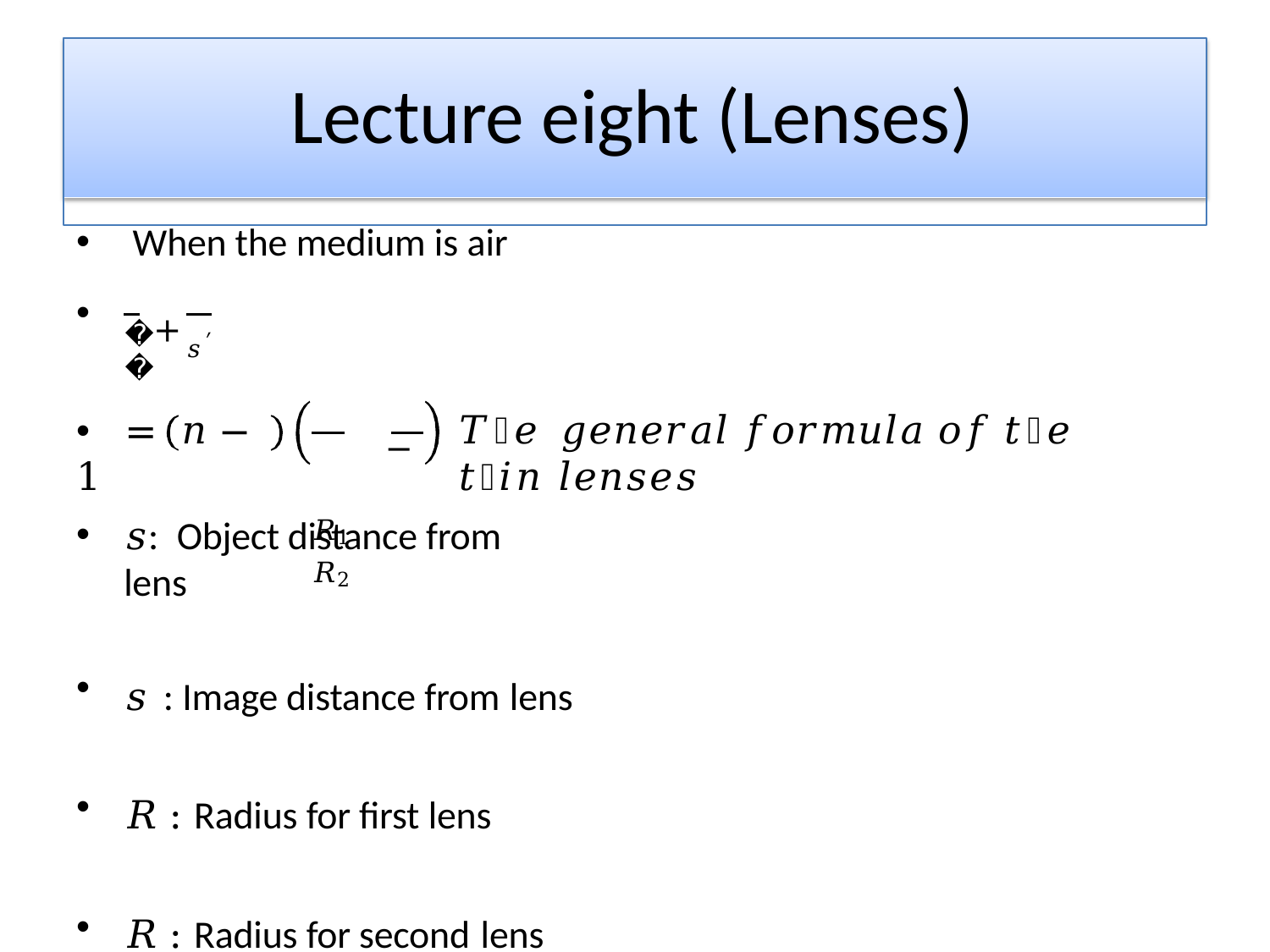

# Lecture eight (Lenses)
When the medium is air
•
  +
𝑠′

𝑠
    −
𝑅1	𝑅2

•	=	𝑛 − 1
𝑇𝑕𝑒 𝑔𝑒𝑛𝑒𝑟𝑎𝑙 𝑓𝑜𝑟𝑚𝑢𝑙𝑎 𝑜𝑓 𝑡𝑕𝑒 𝑡𝑕𝑖𝑛 𝑙𝑒𝑛𝑠𝑒𝑠

𝑠:  Object distance from lens

𝑠 : Image distance from lens

𝑅 : Radius for first lens

𝑅 : Radius for second lens